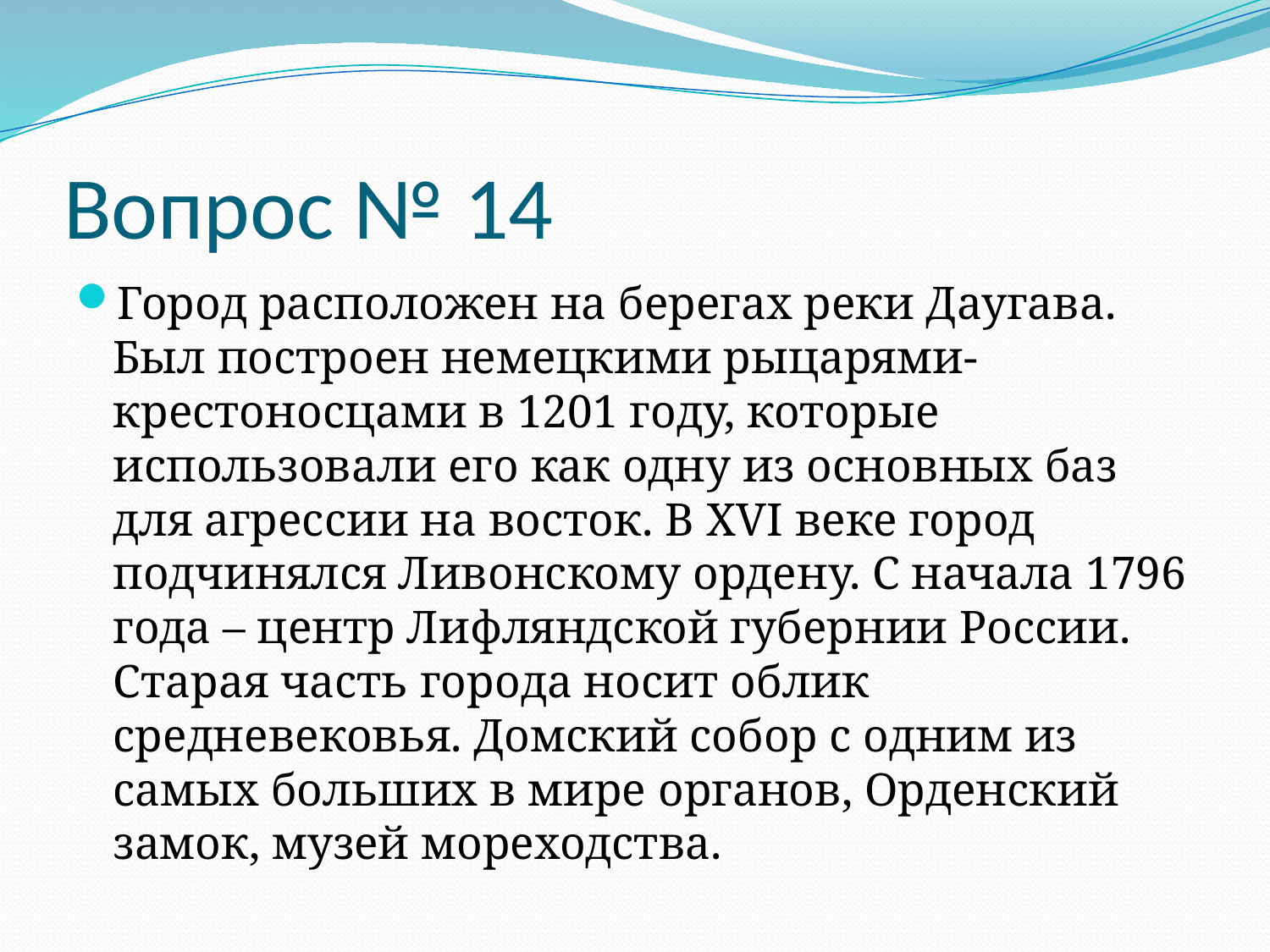

# Вопрос № 14
Город расположен на берегах реки Даугава. Был построен немецкими рыцарями-крестоносцами в 1201 году, которые использовали его как одну из основных баз для агрессии на восток. В XVI веке город подчинялся Ливонскому ордену. С начала 1796 года – центр Лифляндской губернии России. Старая часть города носит облик средневековья. Домский собор с одним из самых больших в мире органов, Орденский замок, музей мореходства.